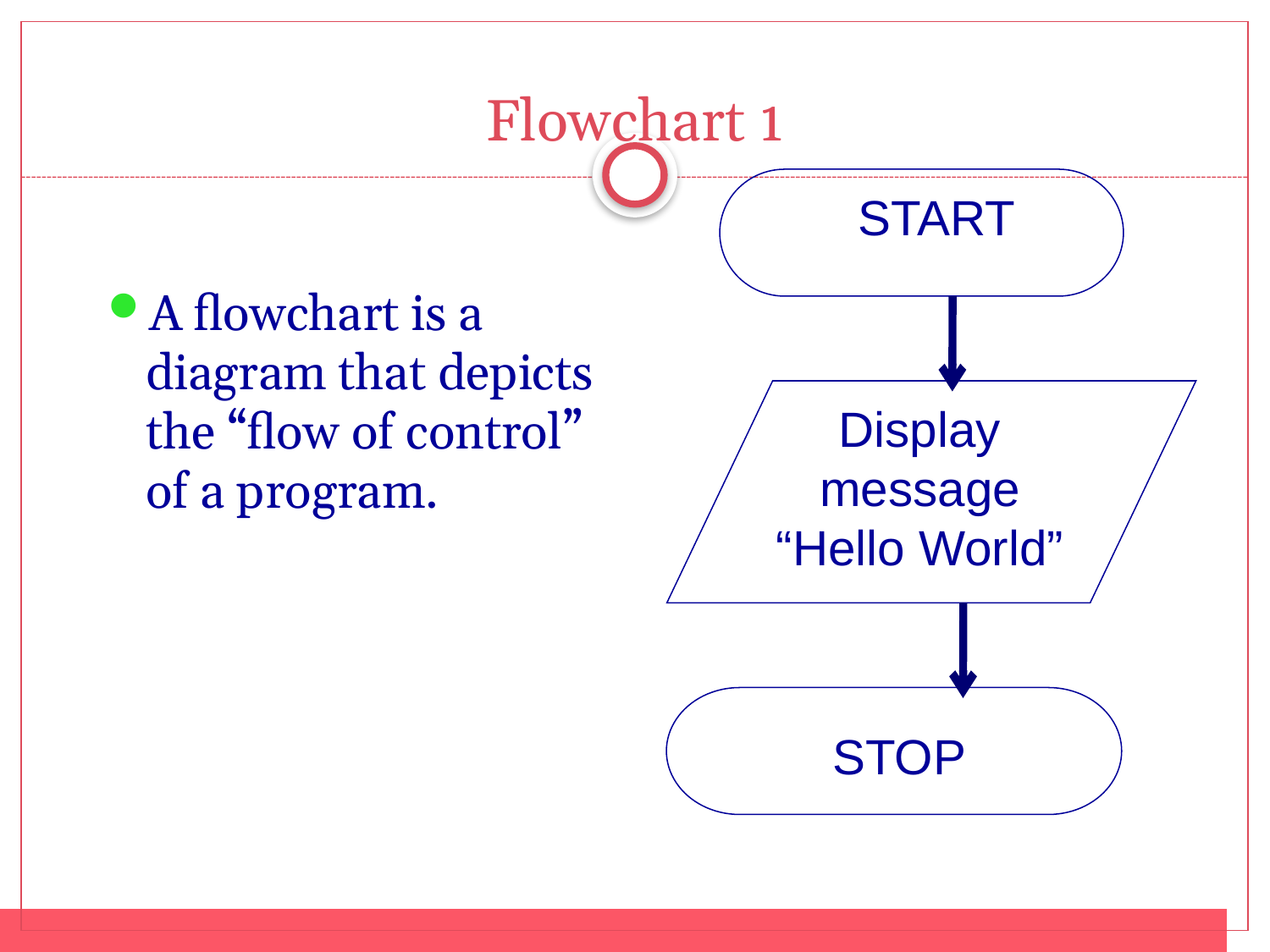

# Flowchart 1

START

Display message “Hello World”

STOP
A flowchart is a diagram that depicts the “flow of control” of a program.